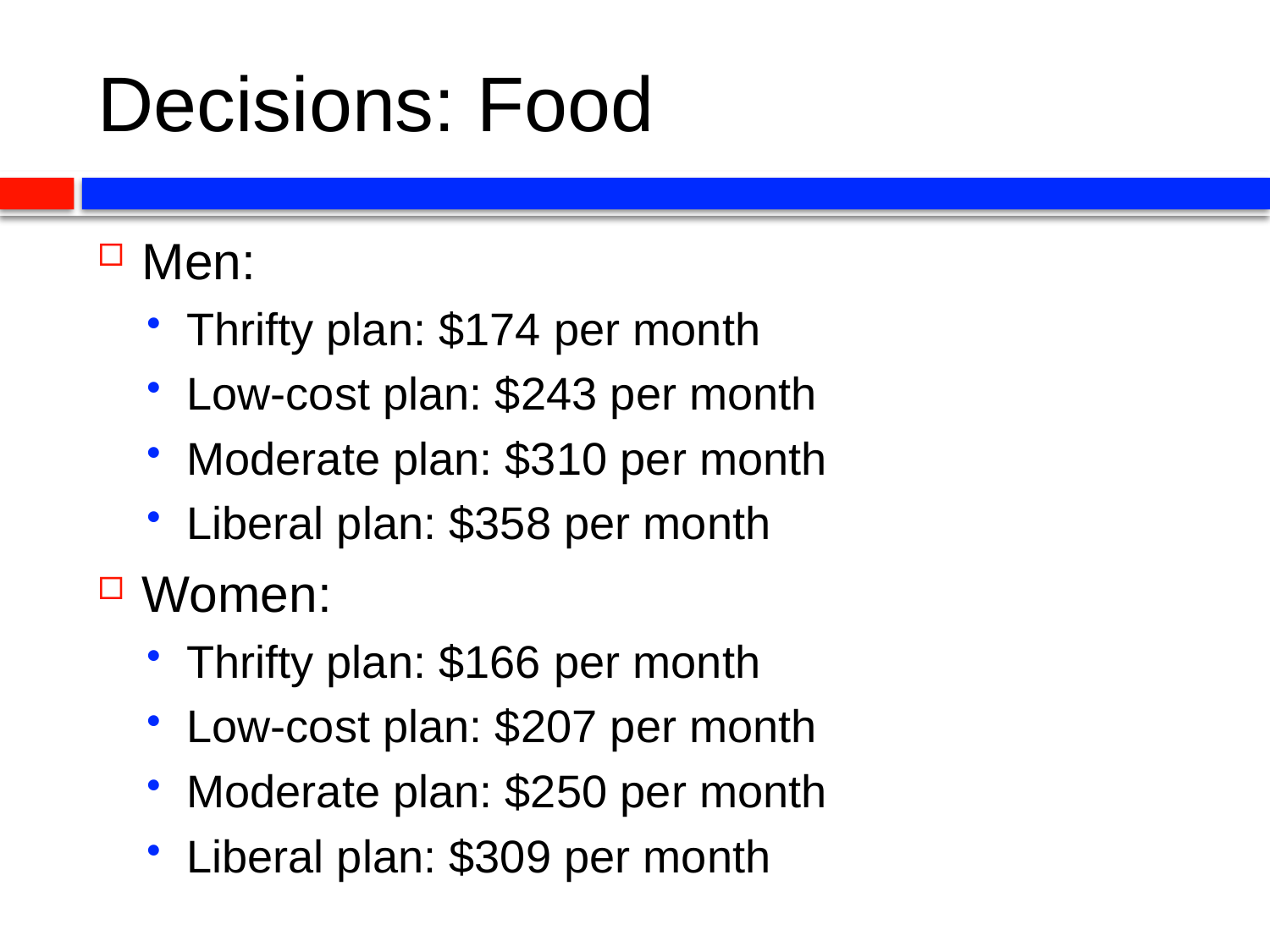

# Decisions: Food
Men:
Thrifty plan: $174 per month
Low-cost plan: $243 per month
Moderate plan: $310 per month
Liberal plan: $358 per month
Women:
Thrifty plan: $166 per month
Low-cost plan: $207 per month
Moderate plan: $250 per month
Liberal plan: $309 per month